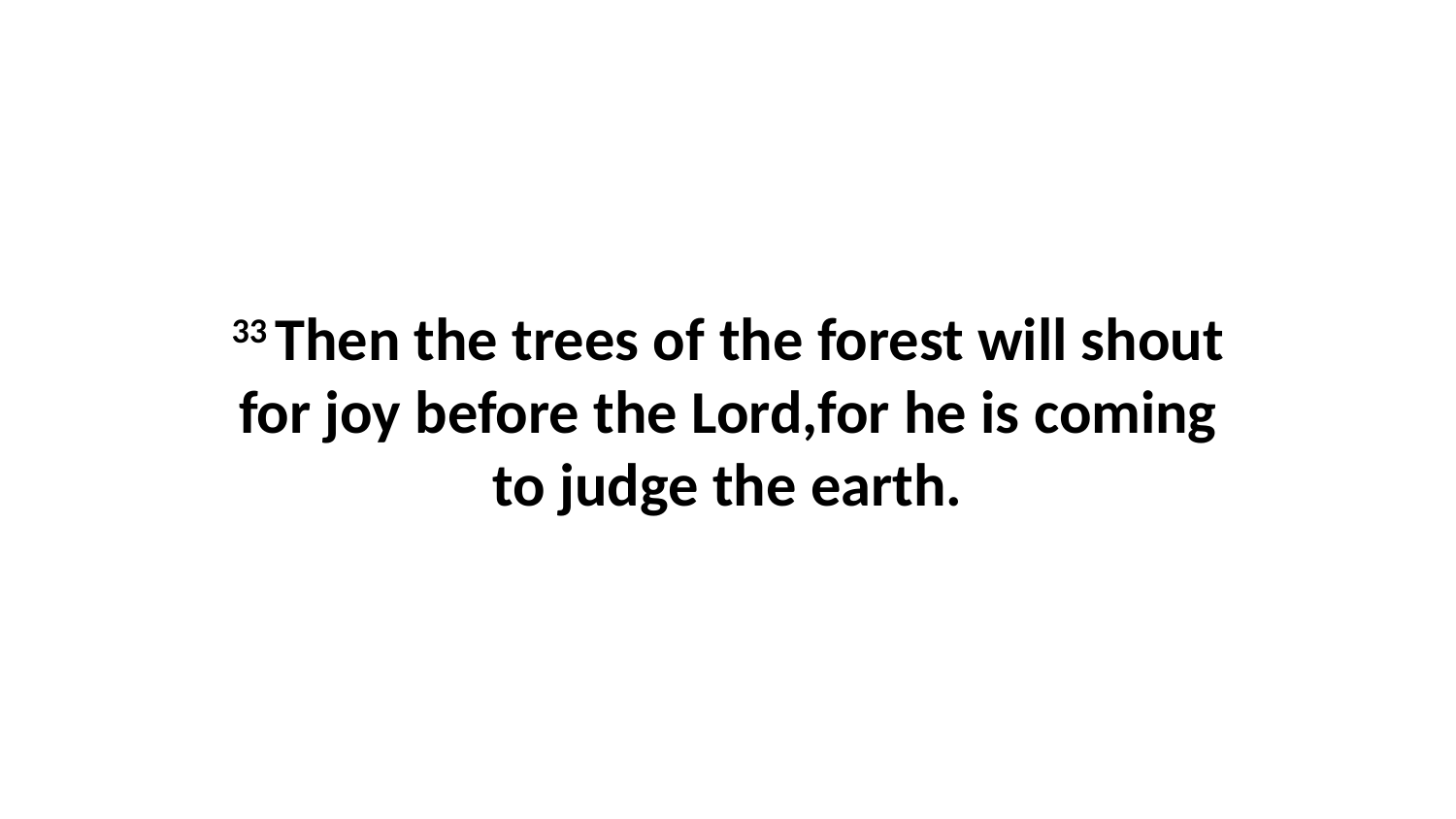

33 Then the trees of the forest will shout for joy before the Lord,for he is coming to judge the earth.